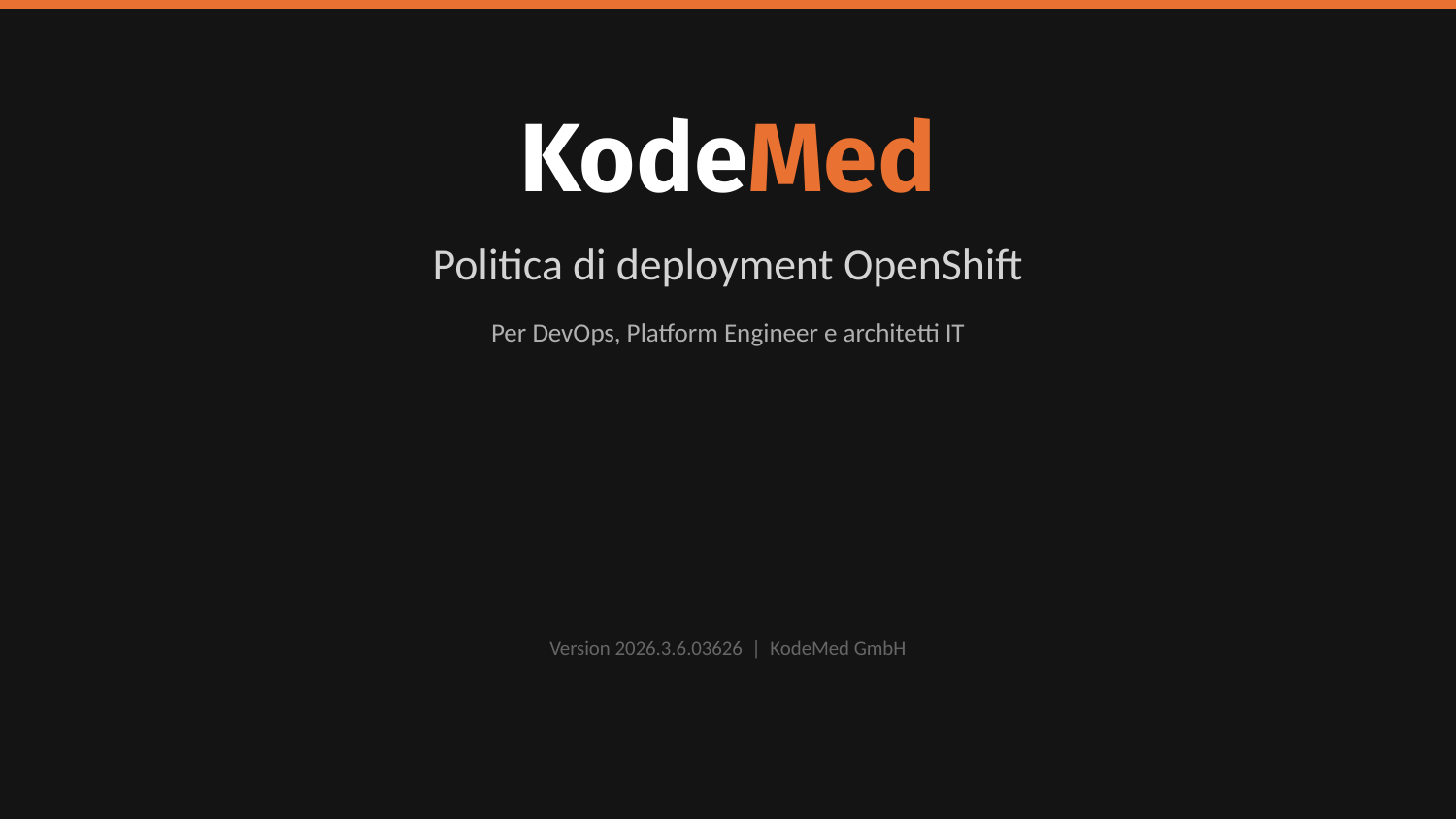

KodeMed
Politica di deployment OpenShift
Per DevOps, Platform Engineer e architetti IT
Version 2026.3.6.03626  |  KodeMed GmbH